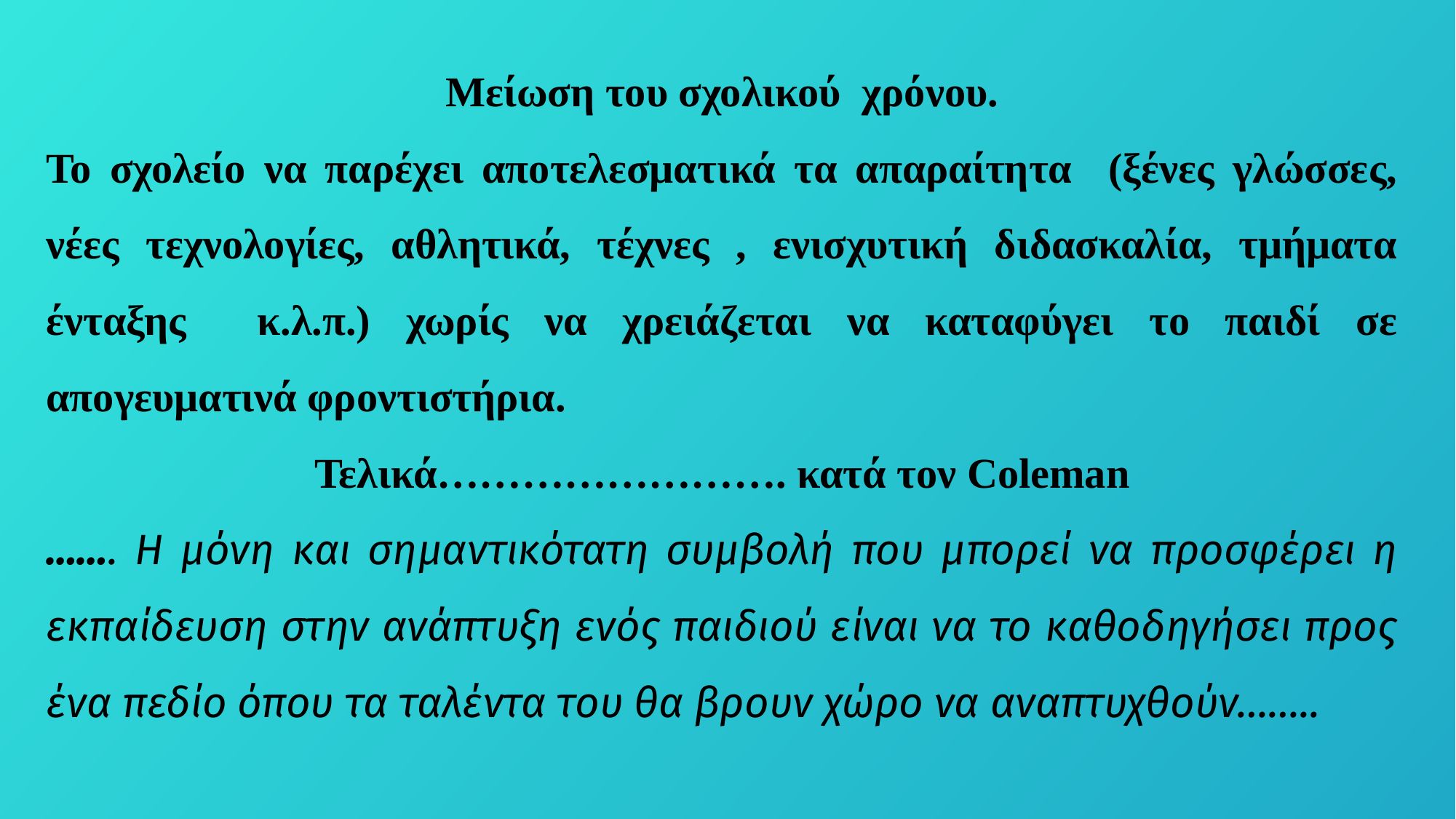

Μείωση του σχολικού  χρόνου.
Το σχολείο να παρέχει αποτελεσματικά τα απαραίτητα  (ξένες γλώσσες, νέες τεχνολογίες, αθλητικά, τέχνες , ενισχυτική διδασκαλία, τμήματα ένταξης  κ.λ.π.) χωρίς να χρειάζεται να καταφύγει το παιδί σε απογευματινά φροντιστήρια.
Τελικά……………………. κατά τον Coleman
……. Η μόνη και σημαντικότατη συμβολή που μπορεί να προσφέρει η εκπαίδευση στην ανάπτυξη ενός παιδιού είναι να το καθοδηγήσει προς ένα πεδίο όπου τα ταλέντα του θα βρουν χώρο να αναπτυχθούν……..